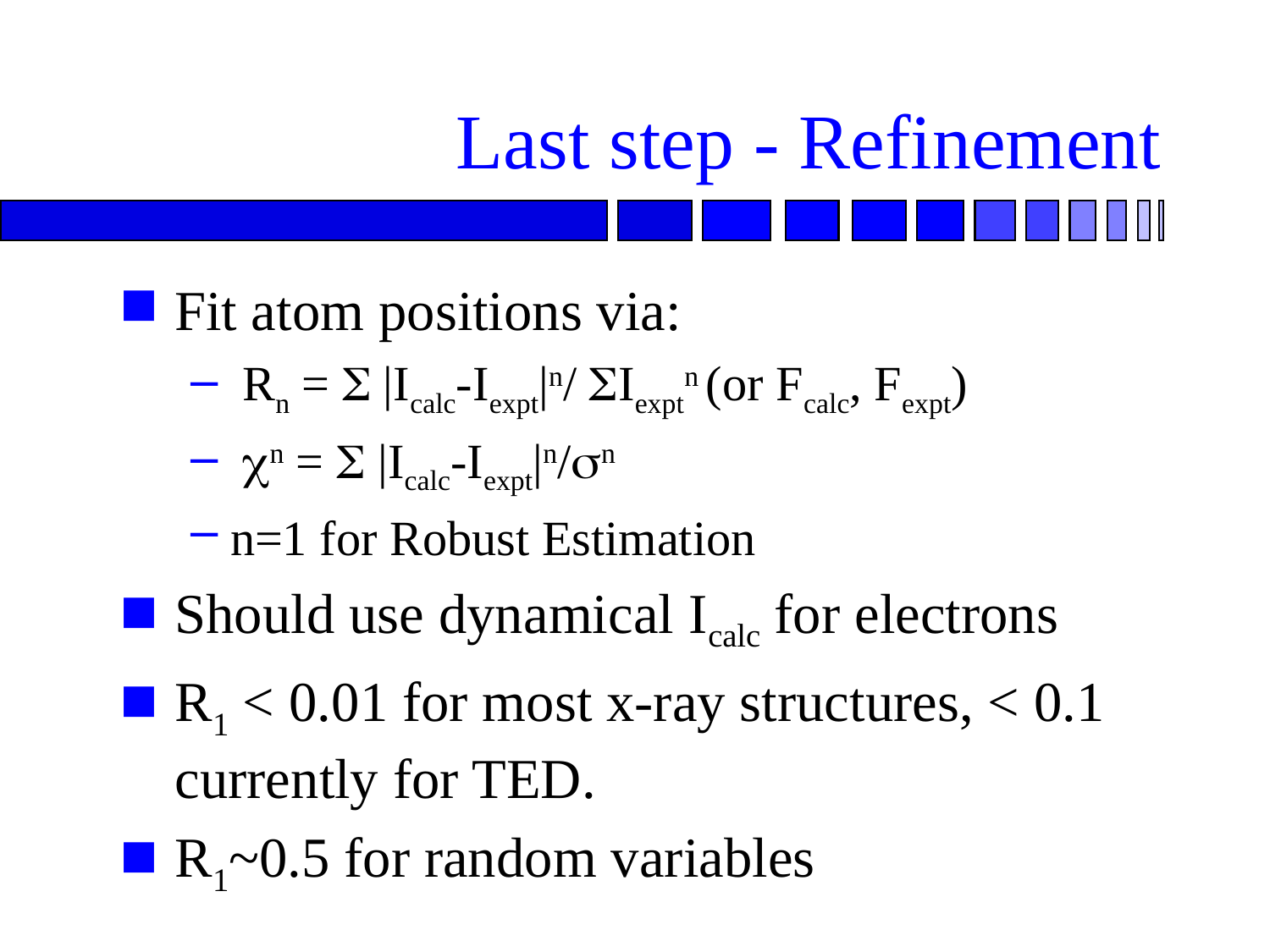

# Last step - Refinement
Fit atom positions via:
 Rn = Σ |Icalc-Iexpt|n/ ΣIexptn (or Fcalc, Fexpt)
 χn = Σ |Icalc-Iexpt|n/σn
n=1 for Robust Estimation
Should use dynamical Icalc for electrons
R1 < 0.01 for most x-ray structures, < 0.1 currently for TED.
R1~0.5 for random variables